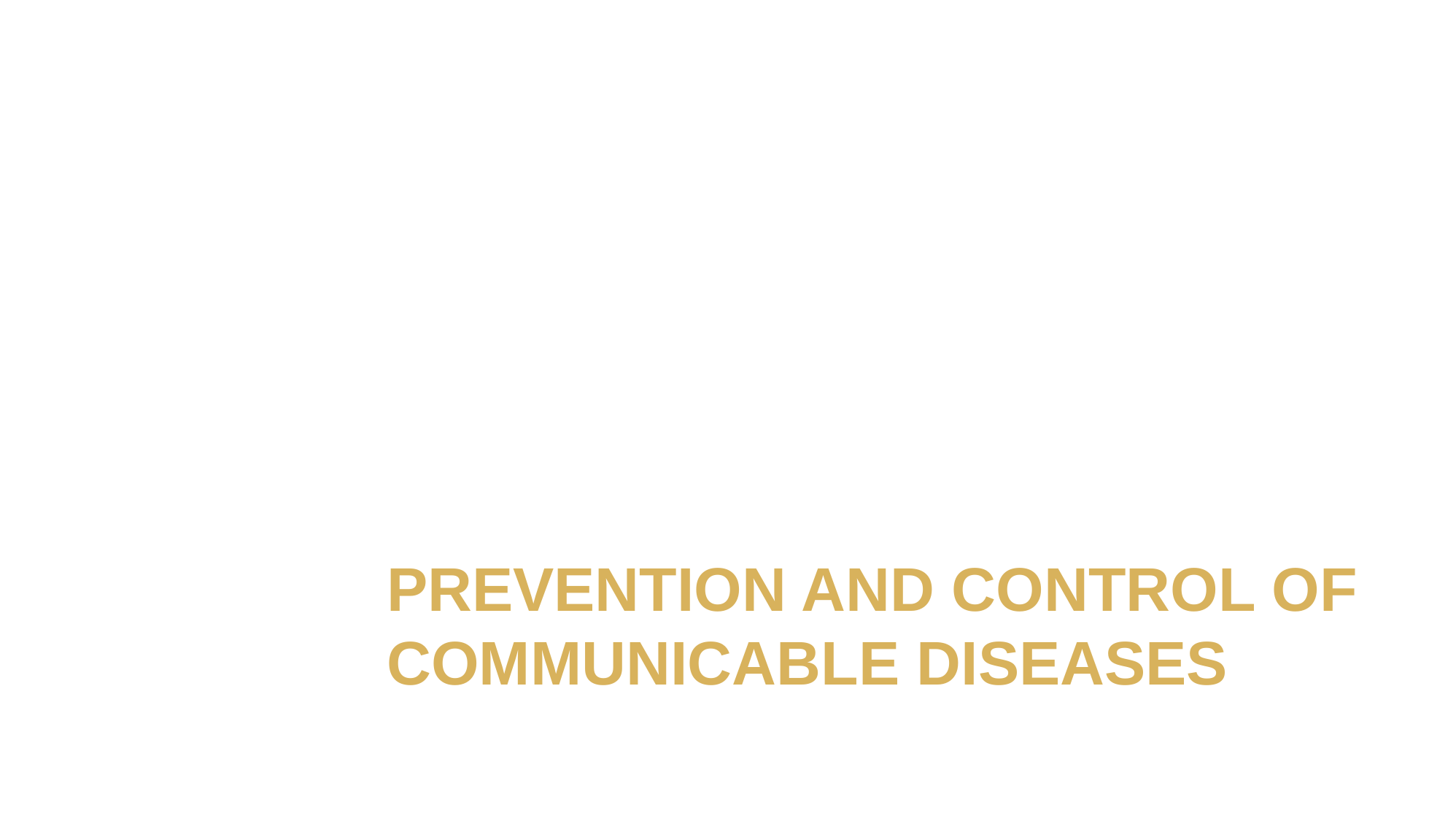

# Prevention and control of communicable diseases